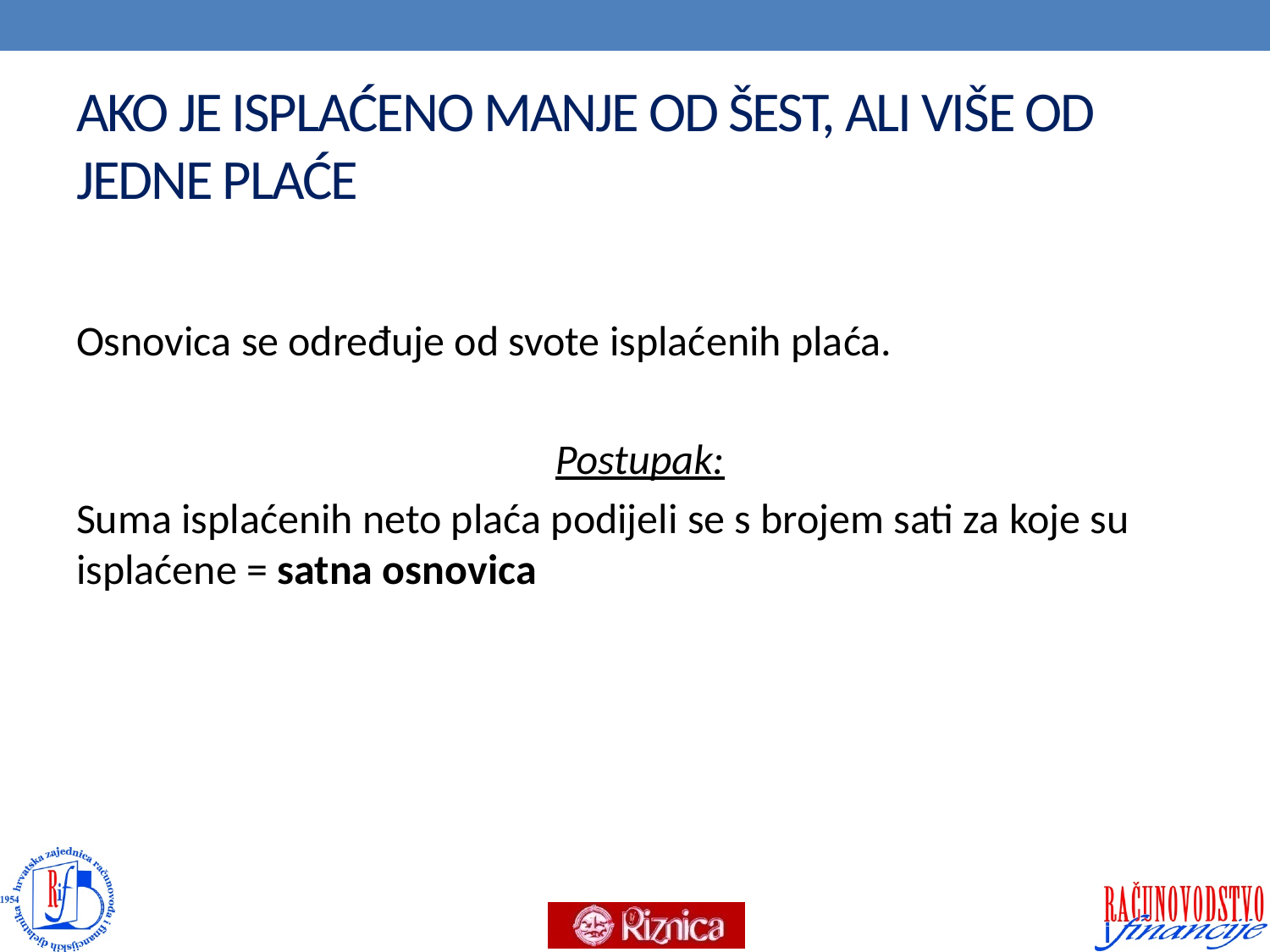

# AKO JE ISPLAĆENO MANJE OD ŠEST, ALI VIŠE OD JEDNE PLAĆE

Osnovica se određuje od svote isplaćenih plaća.

 Postupak:
Suma isplaćenih neto plaća podijeli se s brojem sati za koje su isplaćene = satna osnovica